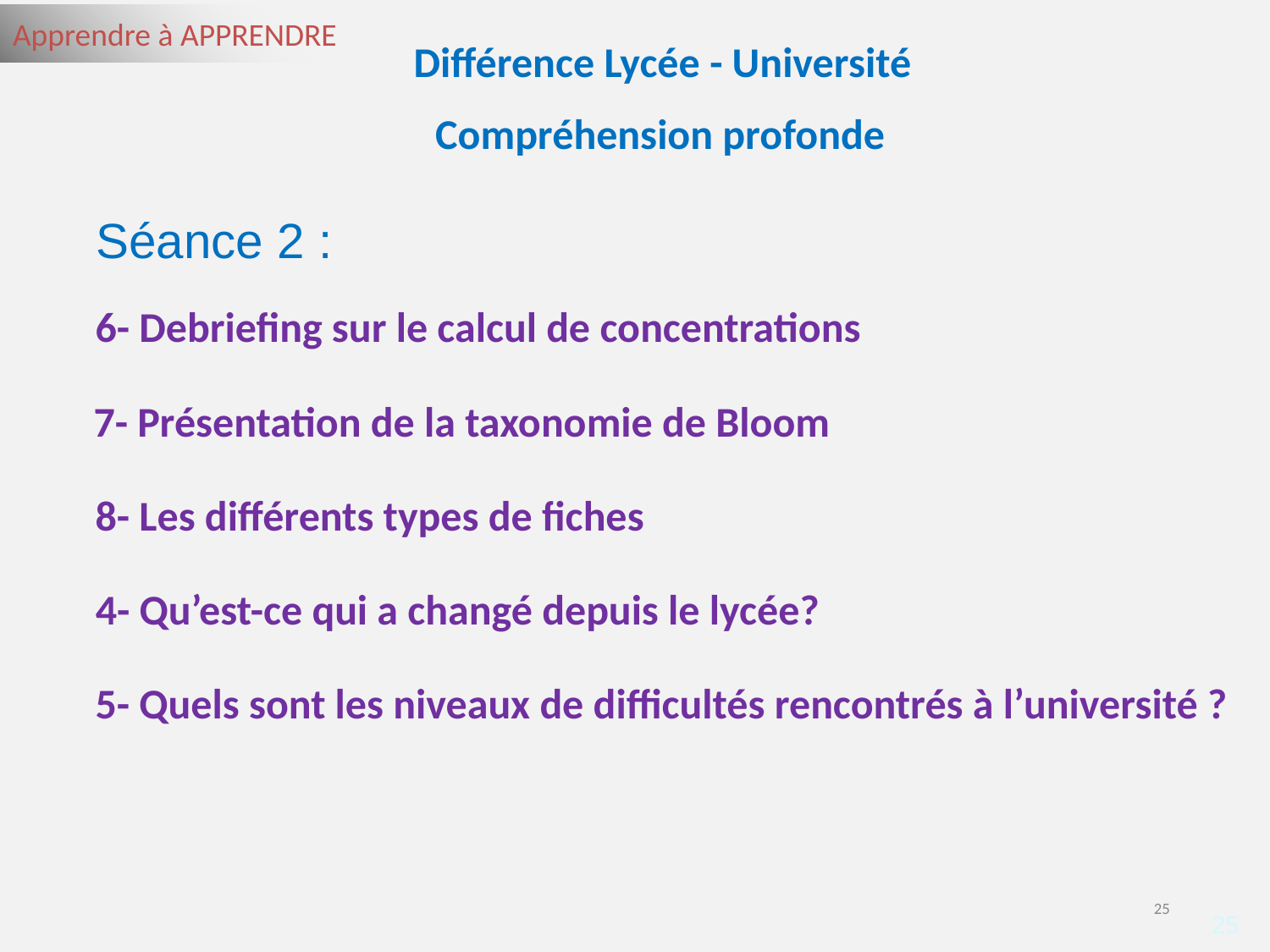

Différence Lycée - Université
Compréhension profonde
Séance 2 :
6- Debriefing sur le calcul de concentrations
 7- Présentation de la taxonomie de Bloom
8- Les différents types de fiches
4- Qu’est-ce qui a changé depuis le lycée?
5- Quels sont les niveaux de difficultés rencontrés à l’université ?
25